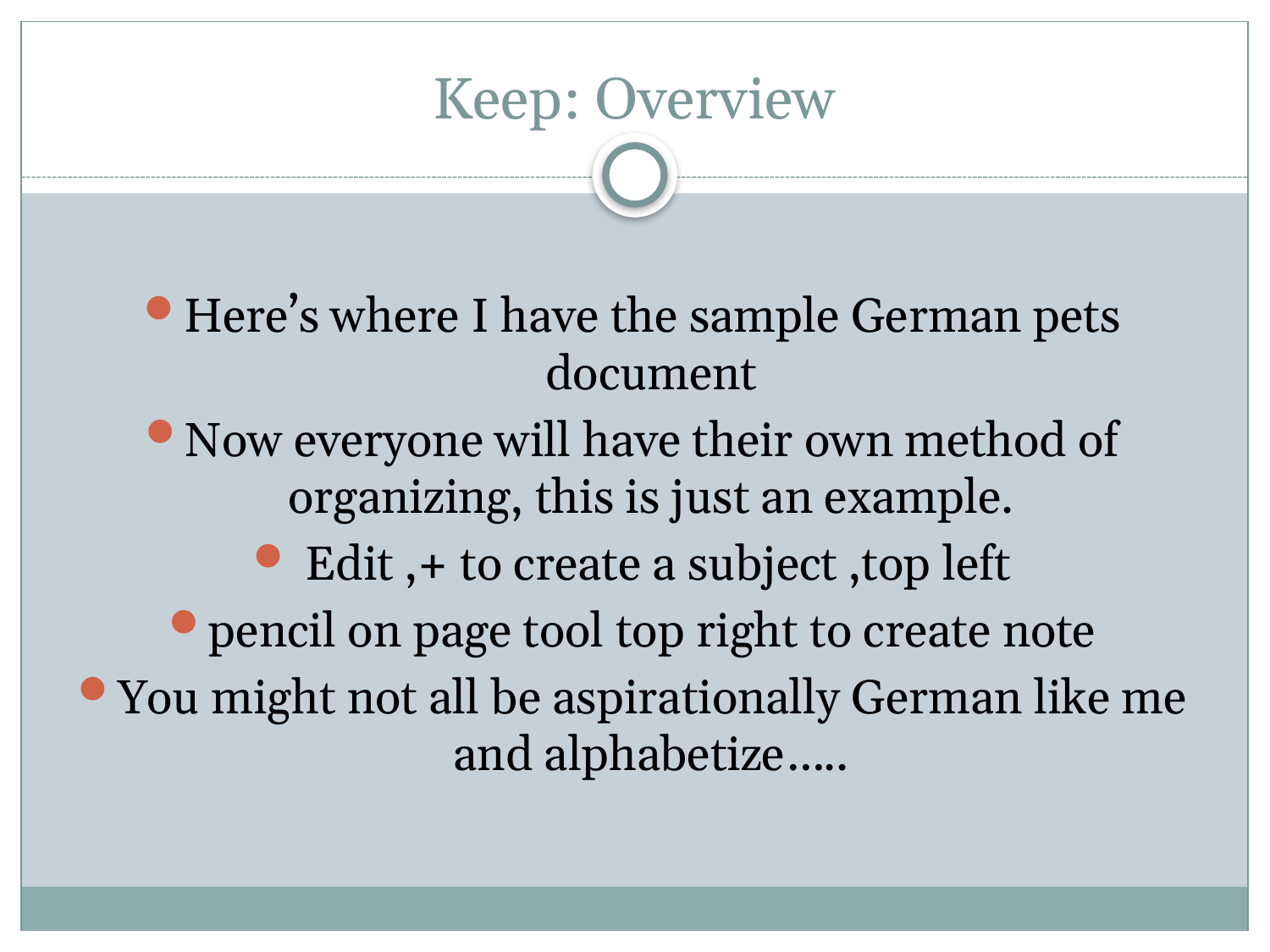

# Keep: Overview

Here’s where I have the sample German pets document
Now everyone will have their own method of organizing, this is just an example.
 Edit ,+ to create a subject ,top left
pencil on page tool top right to create note
You might not all be aspirationally German like me and alphabetize…..